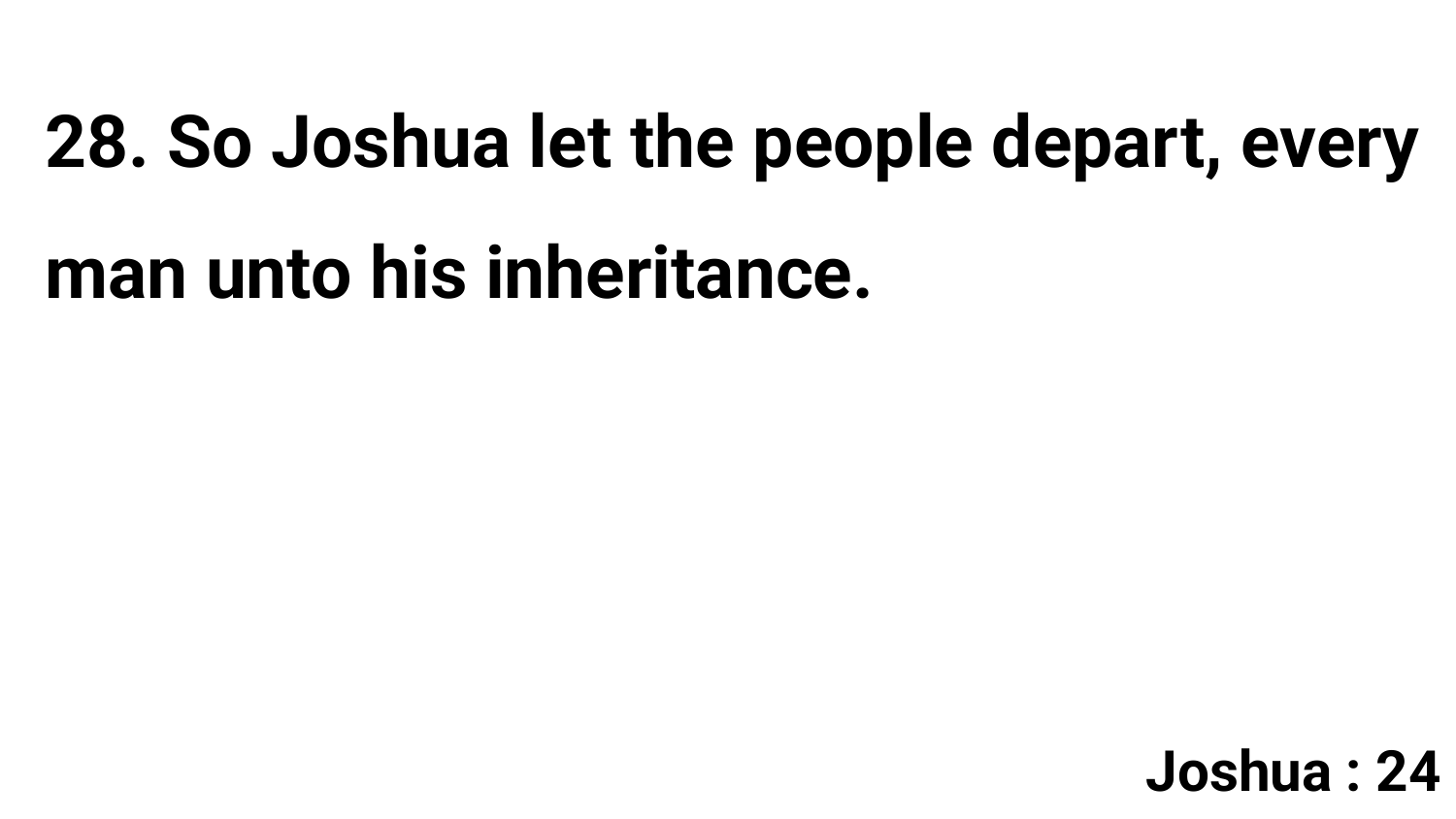

28. So Joshua let the people depart, every man unto his inheritance.
Joshua : 24